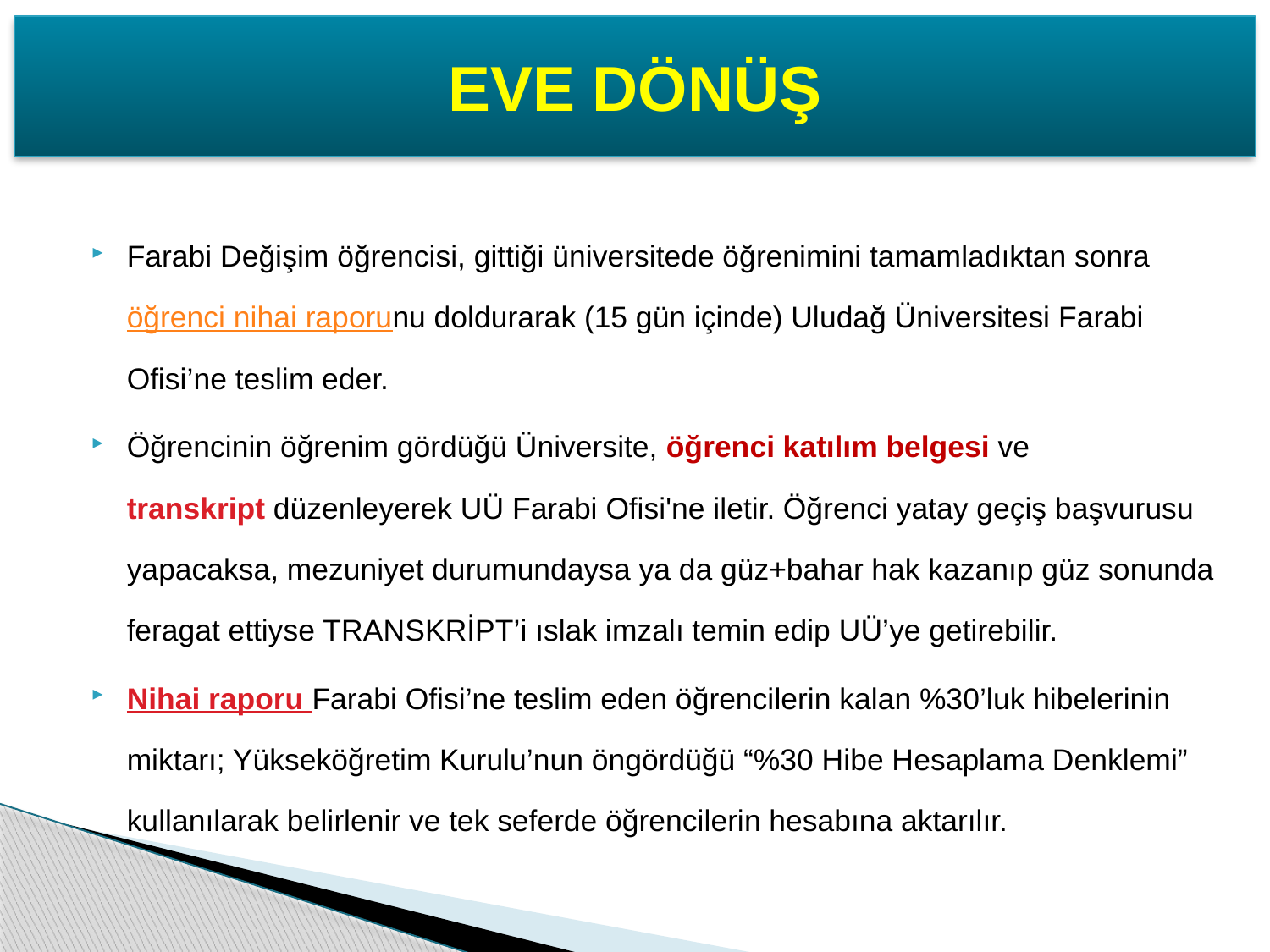

EVE DÖNÜŞ
Farabi Değişim öğrencisi, gittiği üniversitede öğrenimini tamamladıktan sonra öğrenci nihai raporunu doldurarak (15 gün içinde) Uludağ Üniversitesi Farabi Ofisi’ne teslim eder.
Öğrencinin öğrenim gördüğü Üniversite, öğrenci katılım belgesi ve transkript düzenleyerek UÜ Farabi Ofisi'ne iletir. Öğrenci yatay geçiş başvurusu yapacaksa, mezuniyet durumundaysa ya da güz+bahar hak kazanıp güz sonunda feragat ettiyse TRANSKRİPT’i ıslak imzalı temin edip UÜ’ye getirebilir.
Nihai raporu Farabi Ofisi’ne teslim eden öğrencilerin kalan %30’luk hibelerinin miktarı; Yükseköğretim Kurulu’nun öngördüğü “%30 Hibe Hesaplama Denklemi” kullanılarak belirlenir ve tek seferde öğrencilerin hesabına aktarılır.